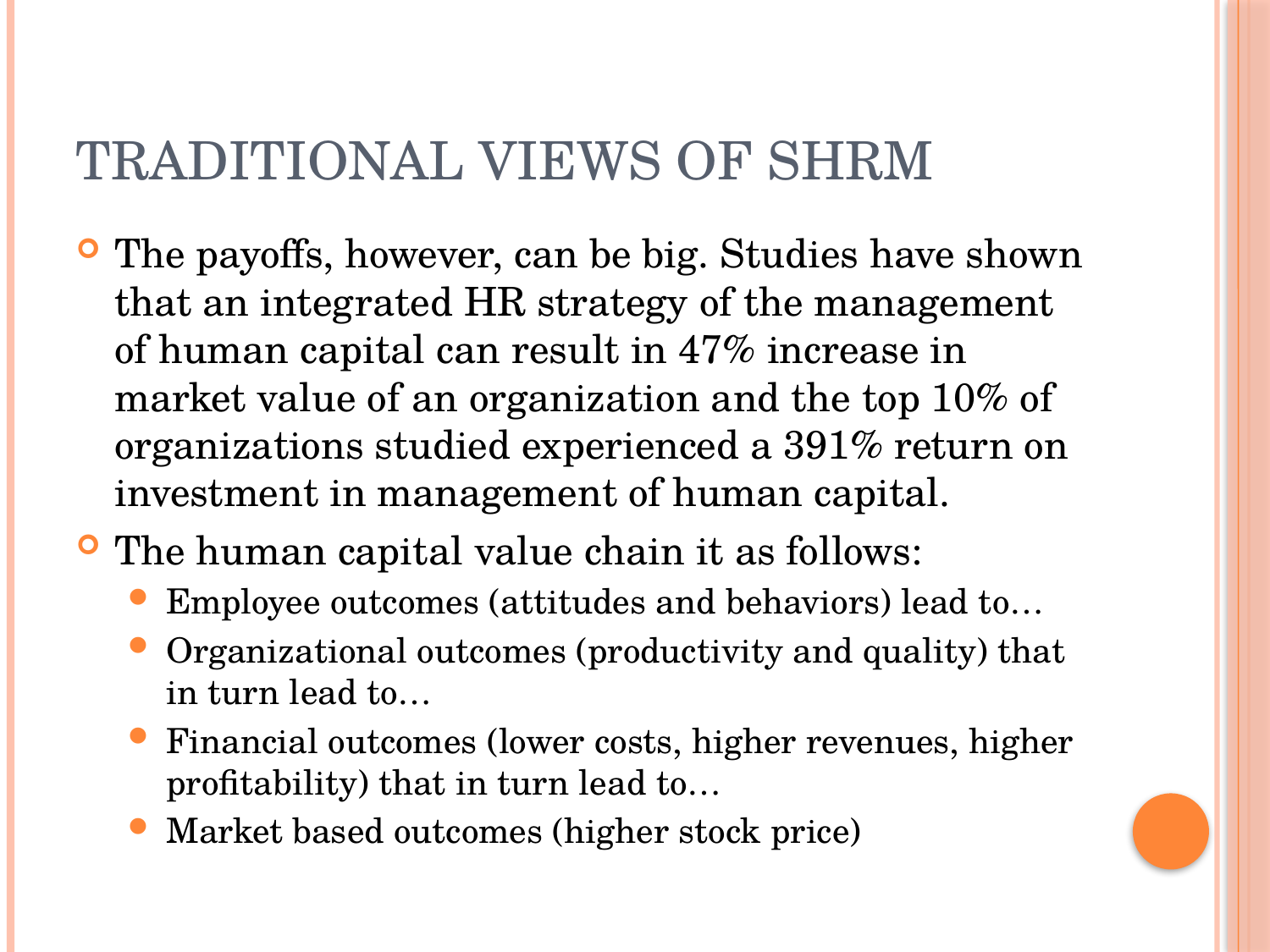

# Traditional Views OF SHRM
The payoffs, however, can be big. Studies have shown that an integrated HR strategy of the management of human capital can result in 47% increase in market value of an organization and the top 10% of organizations studied experienced a 391% return on investment in management of human capital.
The human capital value chain it as follows:
Employee outcomes (attitudes and behaviors) lead to…
Organizational outcomes (productivity and quality) that in turn lead to…
Financial outcomes (lower costs, higher revenues, higher profitability) that in turn lead to…
Market based outcomes (higher stock price)